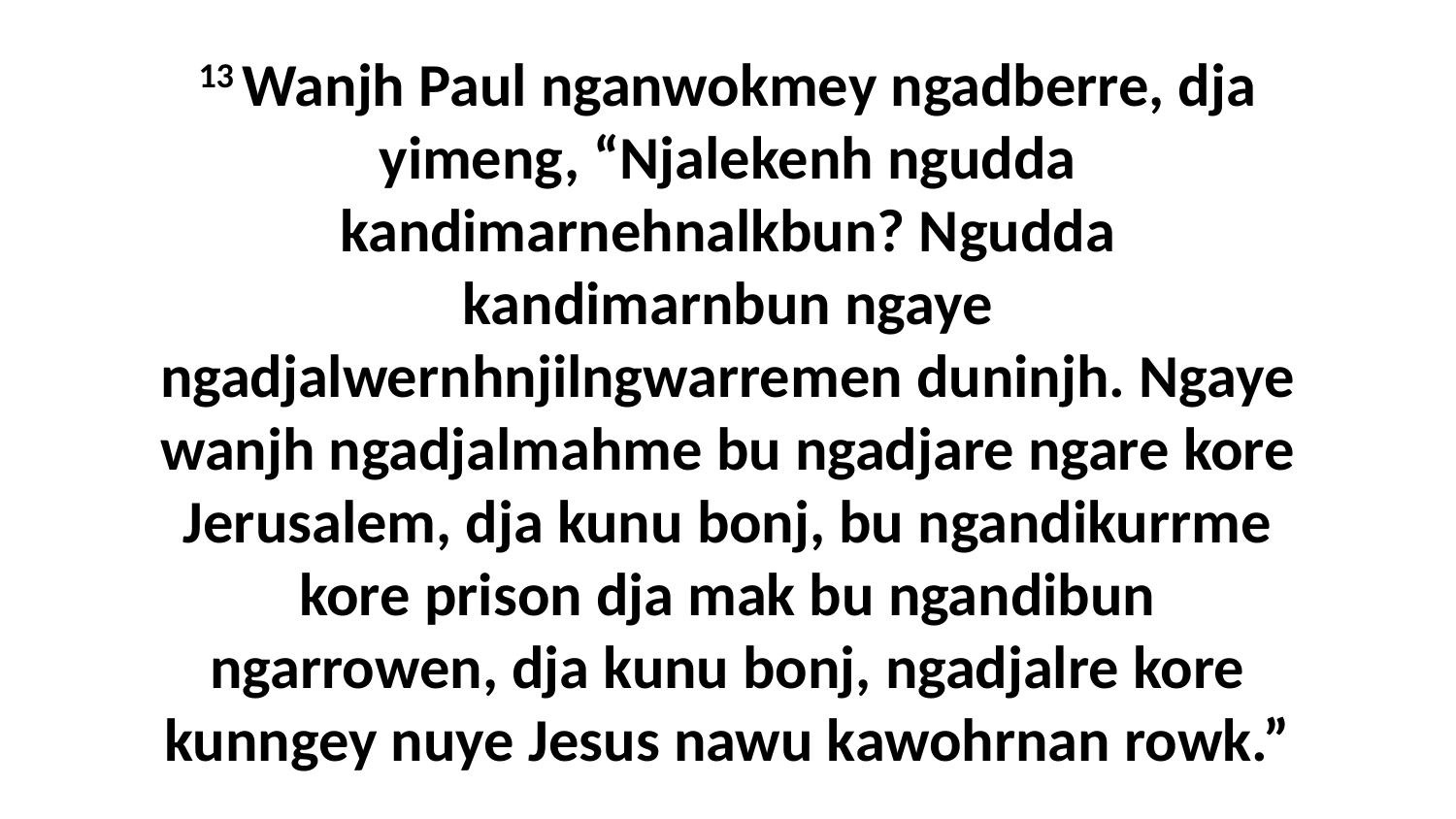

13 Wanjh Paul nganwokmey ngadberre, dja yimeng, “Njalekenh ngudda kandimarnehnalkbun? Ngudda kandimarnbun ngaye ngadjalwernhnjilngwarremen duninjh. Ngaye wanjh ngadjalmahme bu ngadjare ngare kore Jerusalem, dja kunu bonj, bu ngandikurrme kore prison dja mak bu ngandibun ngarrowen, dja kunu bonj, ngadjalre kore kunngey nuye Jesus nawu kawohrnan rowk.”